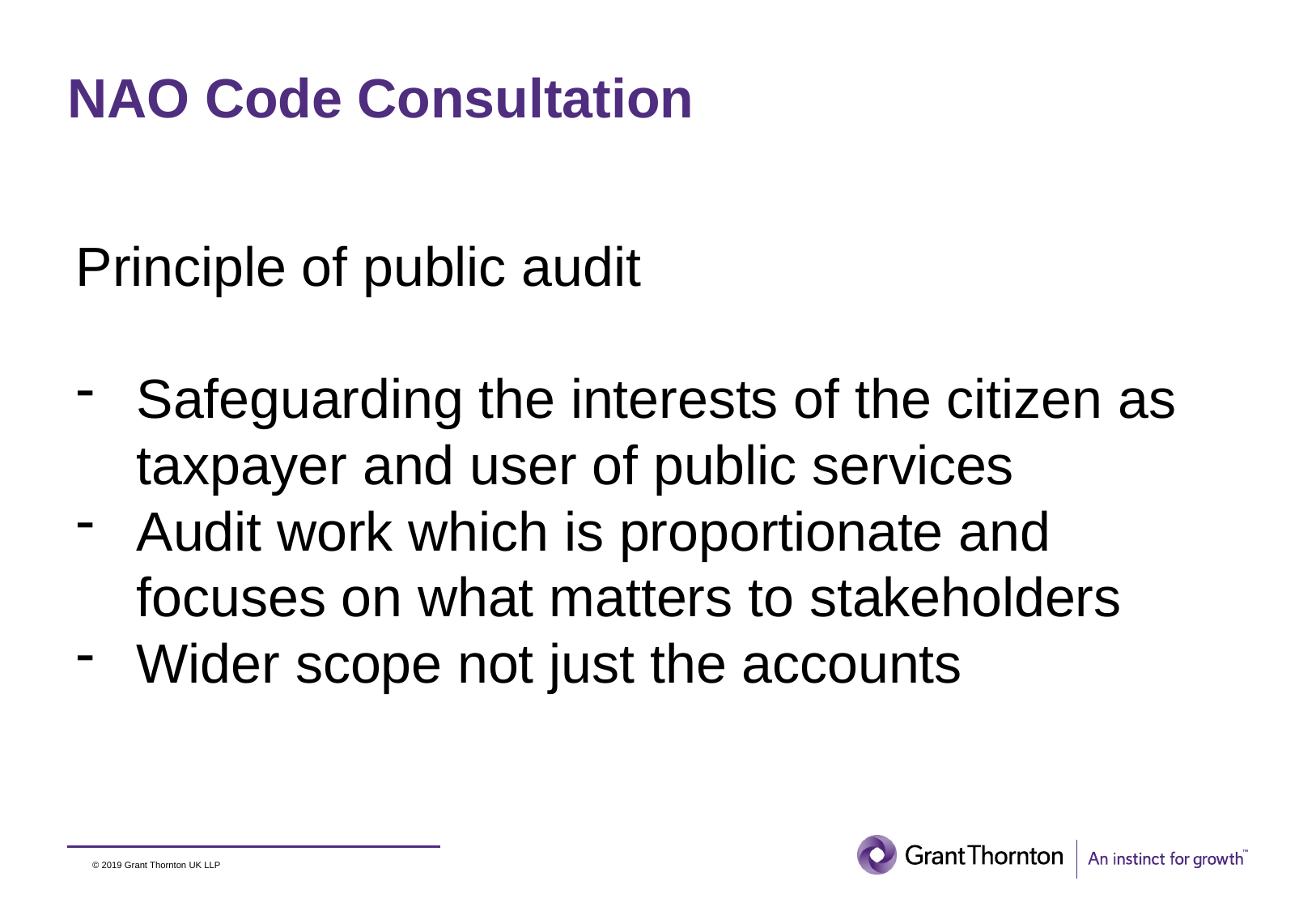

# NAO Code Consultation
Principle of public audit

Safeguarding the interests of the citizen as taxpayer and user of public services
Audit work which is proportionate and focuses on what matters to stakeholders
Wider scope not just the accounts